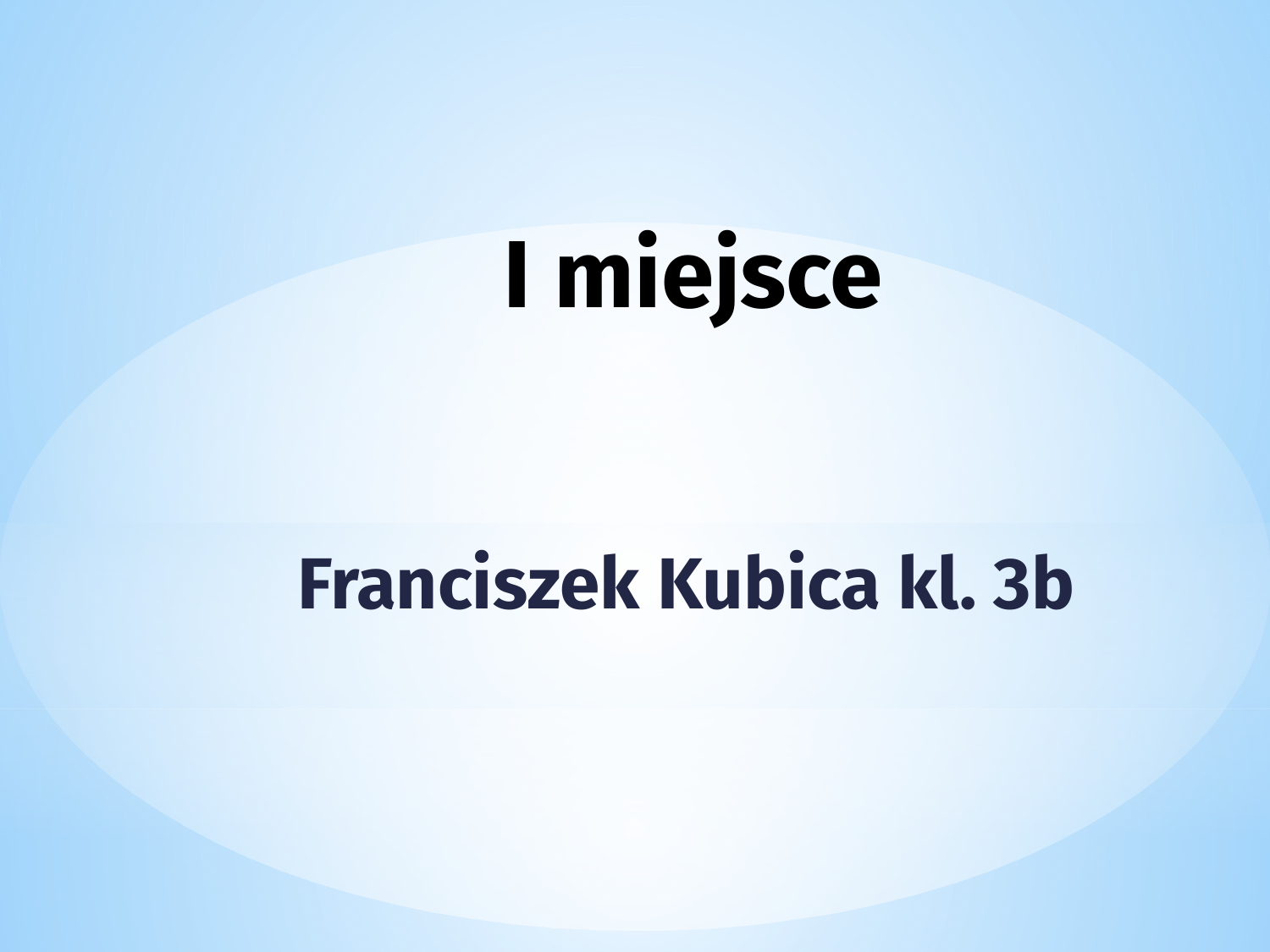

# I miejsce
Franciszek Kubica kl. 3b